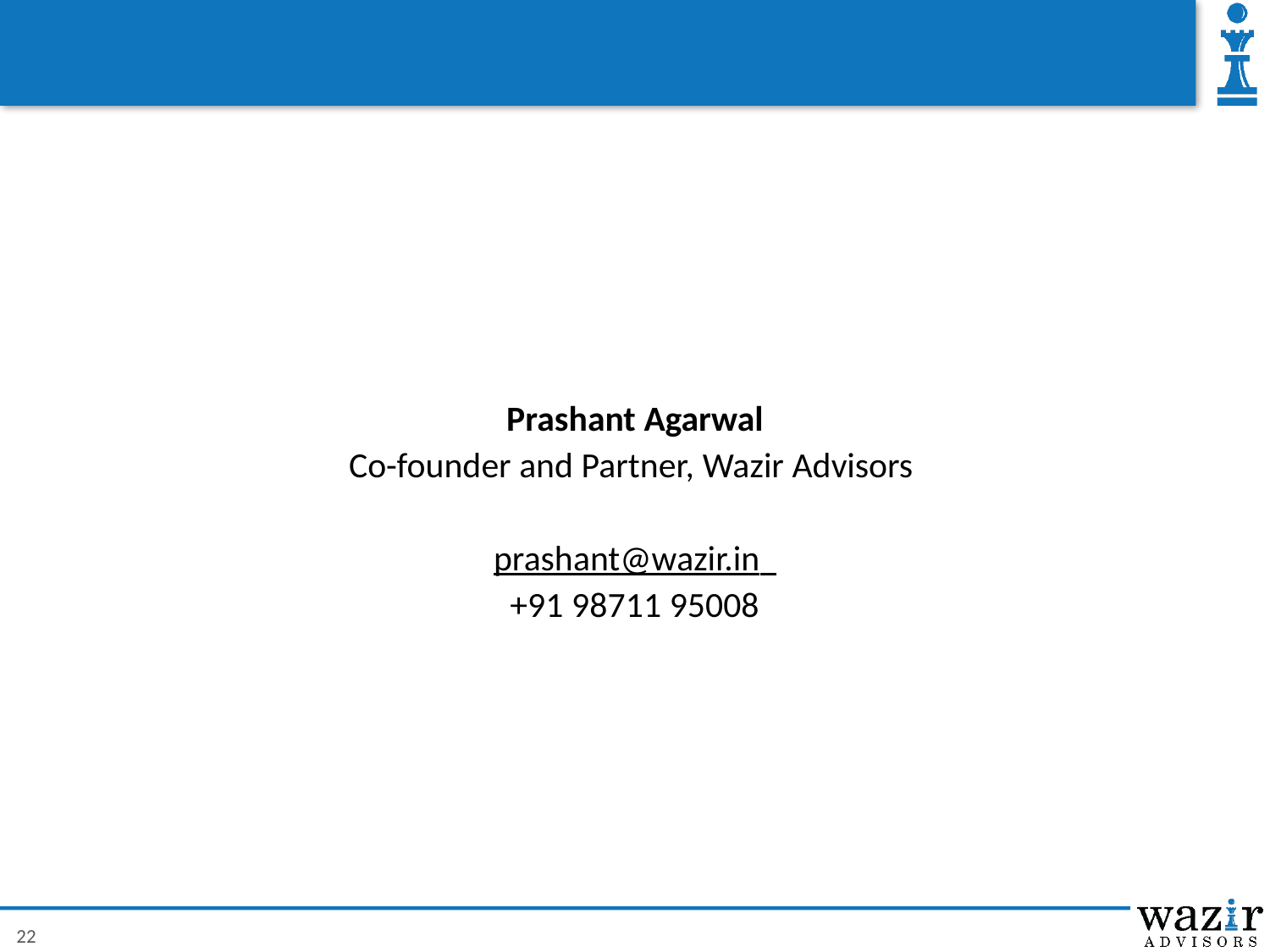

Prashant Agarwal
Co-founder and Partner, Wazir Advisors

prashant@wazir.in
+91 98711 95008